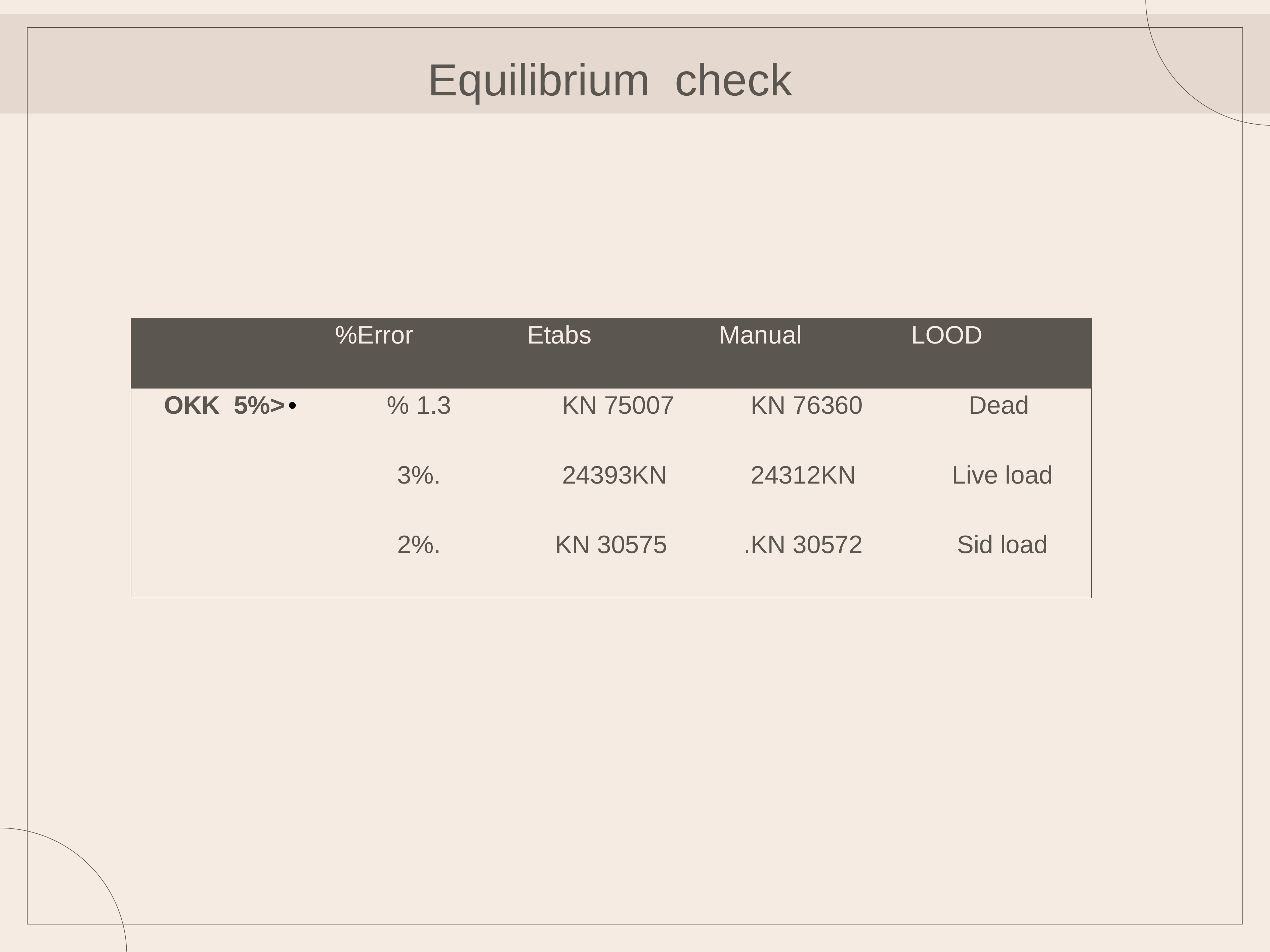

# Equilibrium  check
|  | Error% | Etabs | Manual | LOOD |
| --- | --- | --- | --- | --- |
| <5% OKK | 1.3 % | 75007 KN | 76360 KN | Dead |
|  | .3% | 24393KN | 24312KN | Live load |
|  | .2% | 30575 KN | 30572 KN. | Sid load |